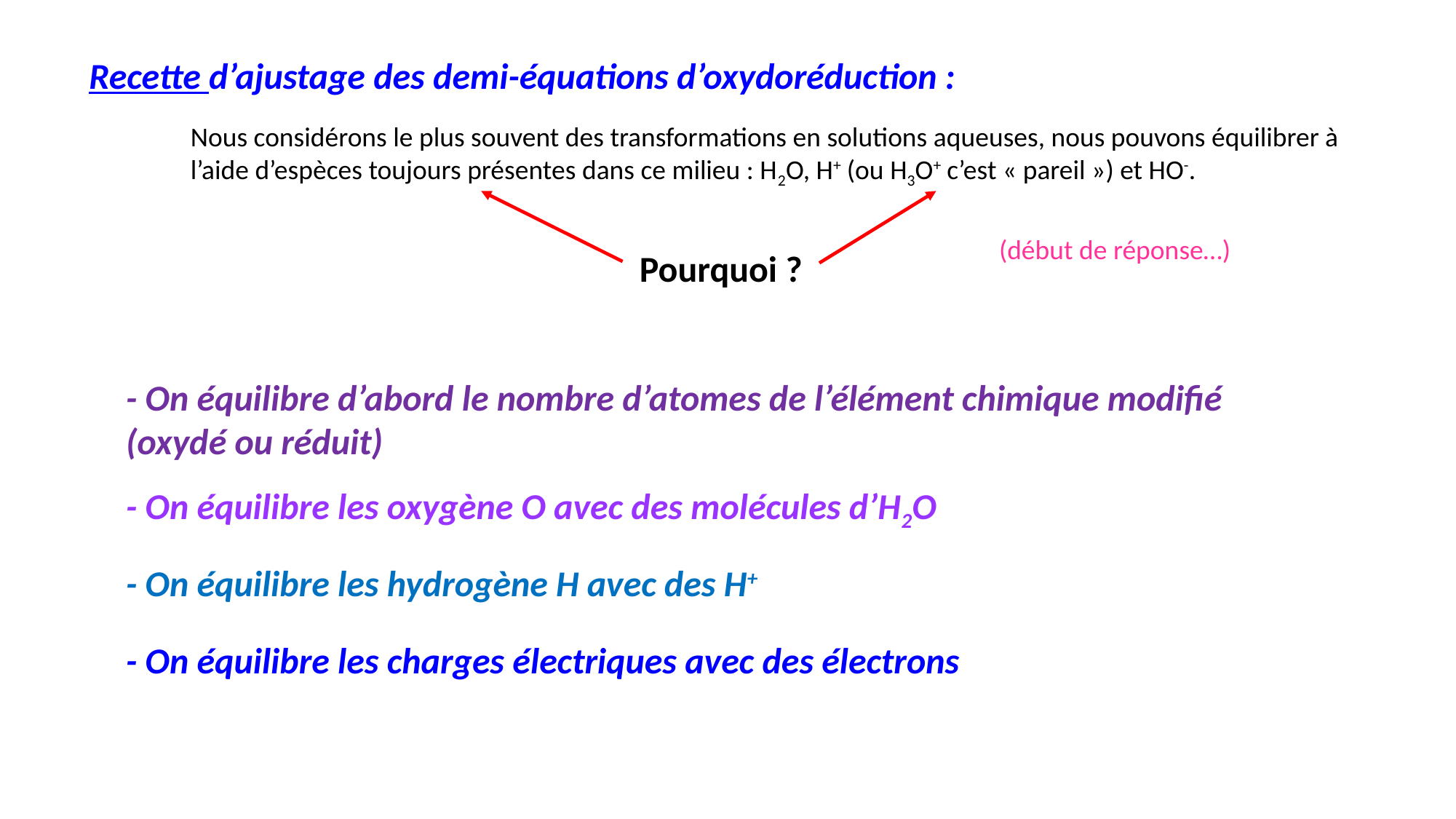

Recette d’ajustage des demi-équations d’oxydoréduction :
Nous considérons le plus souvent des transformations en solutions aqueuses, nous pouvons équilibrer à l’aide d’espèces toujours présentes dans ce milieu : H2O, H+ (ou H3O+ c’est « pareil ») et HO-.
(début de réponse…)
Pourquoi ?
- On équilibre d’abord le nombre d’atomes de l’élément chimique modifié (oxydé ou réduit)
- On équilibre les oxygène O avec des molécules d’H2O
- On équilibre les hydrogène H avec des H+
- On équilibre les charges électriques avec des électrons